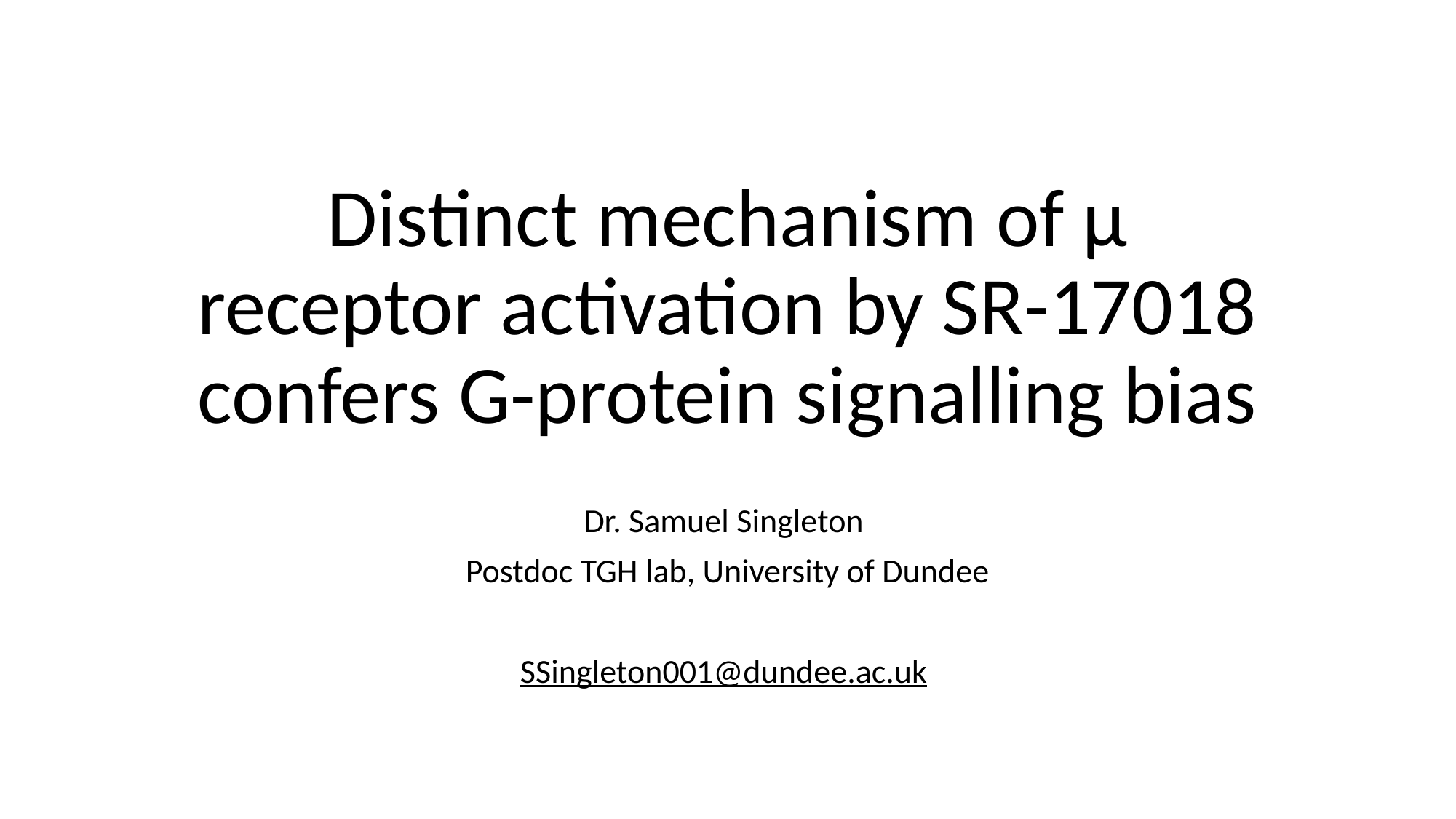

# Distinct mechanism of µ receptor activation by SR-17018 confers G-protein signalling bias
Dr. Samuel Singleton
Postdoc TGH lab, University of Dundee

SSingleton001@dundee.ac.uk